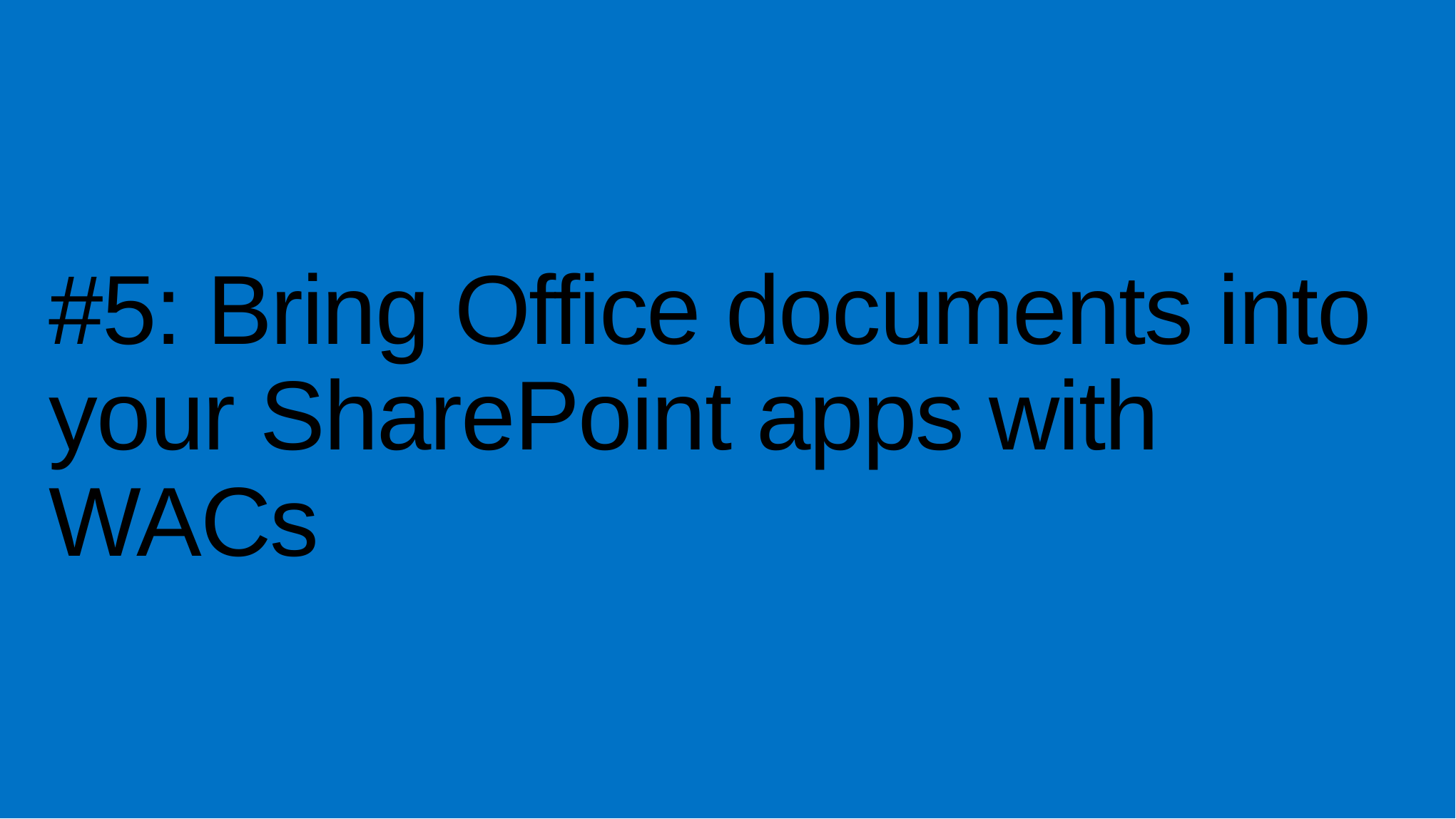

# #5: Bring Office documents into your SharePoint apps with WACs